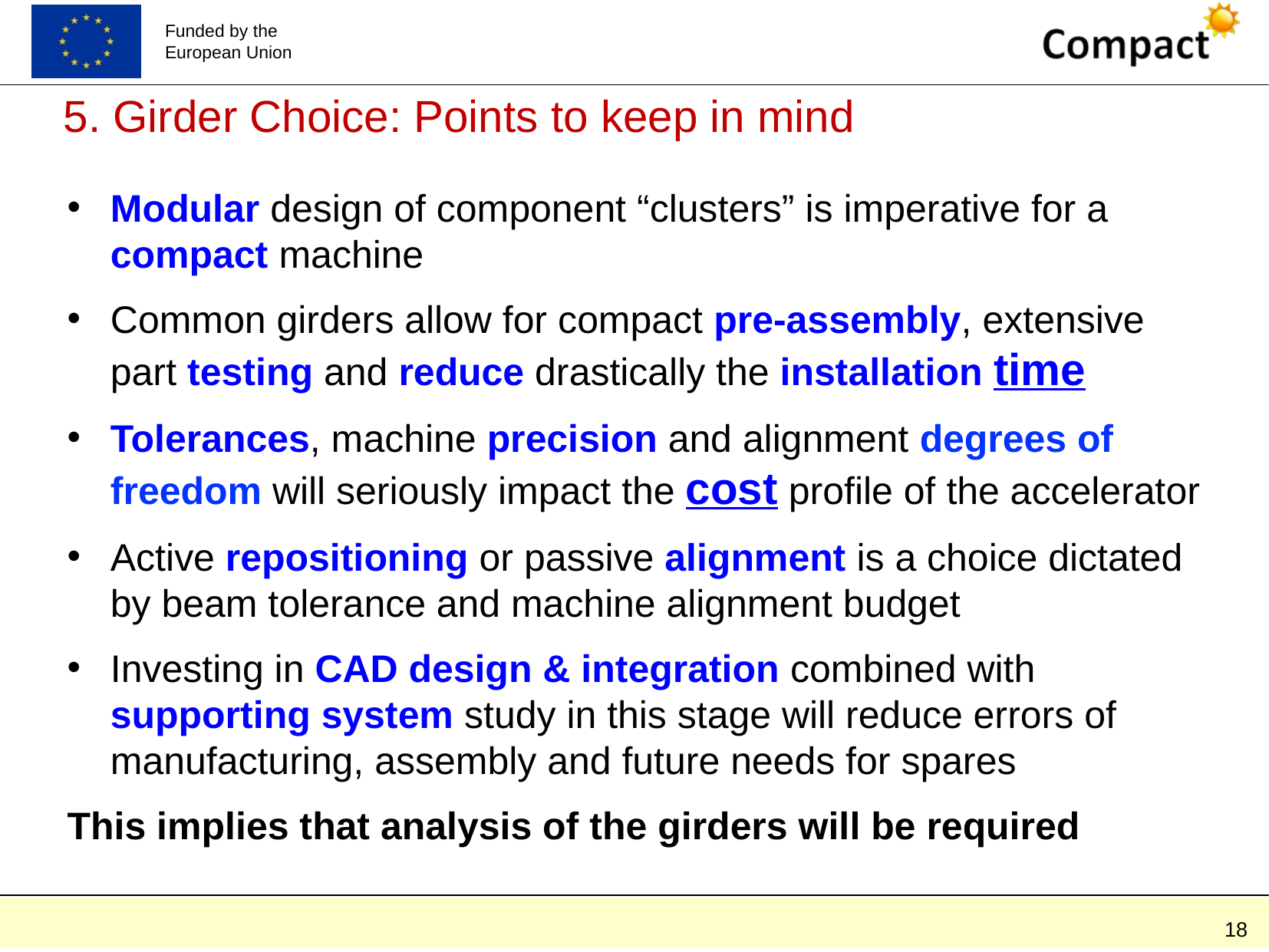

# 5. Girder Choice: Points to keep in mind
Modular design of component “clusters” is imperative for a compact machine
Common girders allow for compact pre-assembly, extensive part testing and reduce drastically the installation time
Tolerances, machine precision and alignment degrees of freedom will seriously impact the cost profile of the accelerator
Active repositioning or passive alignment is a choice dictated by beam tolerance and machine alignment budget
Investing in CAD design & integration combined with supporting system study in this stage will reduce errors of manufacturing, assembly and future needs for spares
This implies that analysis of the girders will be required

18